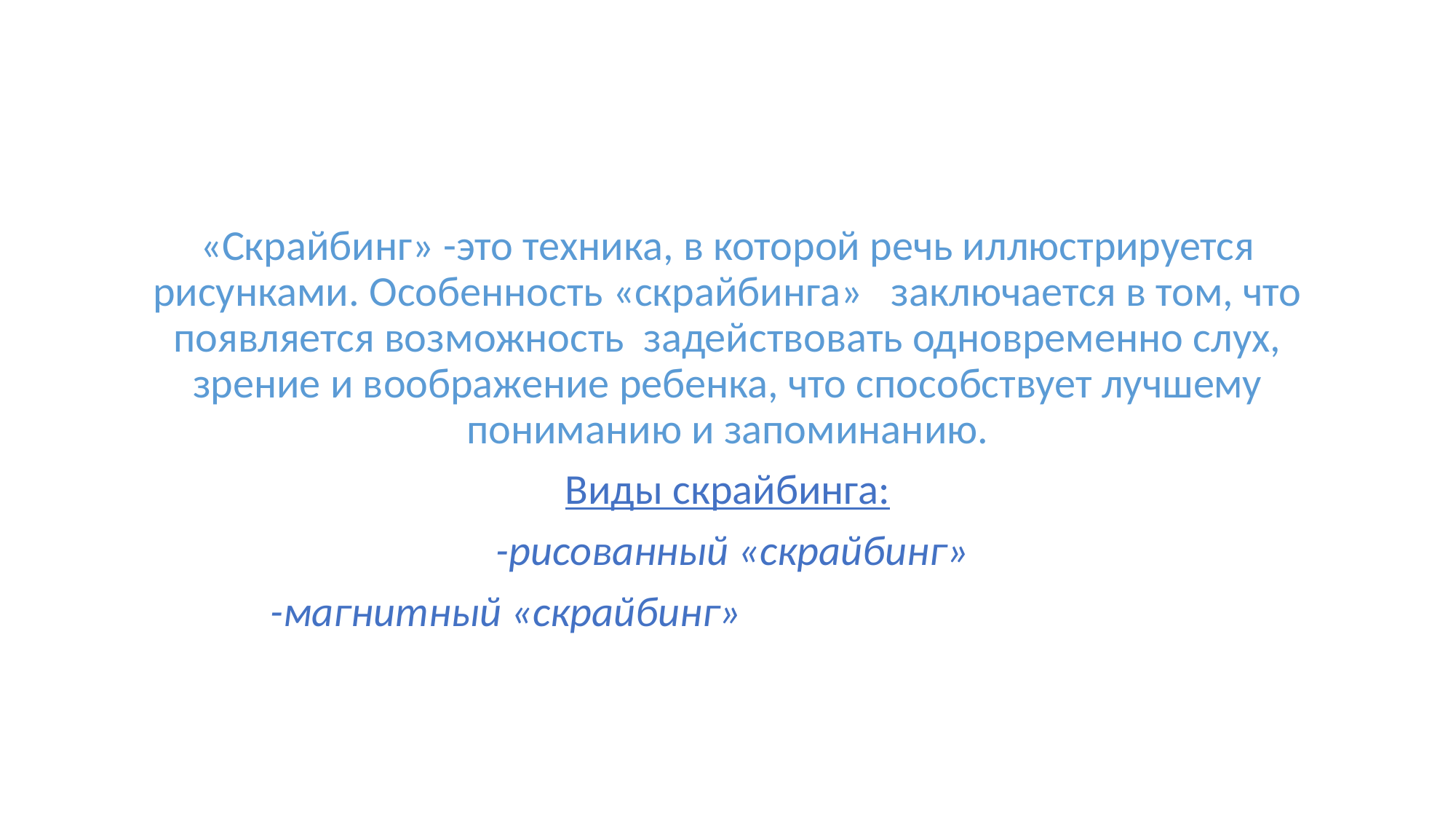

#
«Скрайбинг» -это техника, в которой речь иллюстрируется рисунками. Особенность «скрайбинга»   заключается в том, что появляется возможность  задействовать одновременно слух, зрение и воображение ребенка, что способствует лучшему пониманию и запоминанию.
Виды скрайбинга:
 -рисованный «скрайбинг»
 -магнитный «скрайбинг»